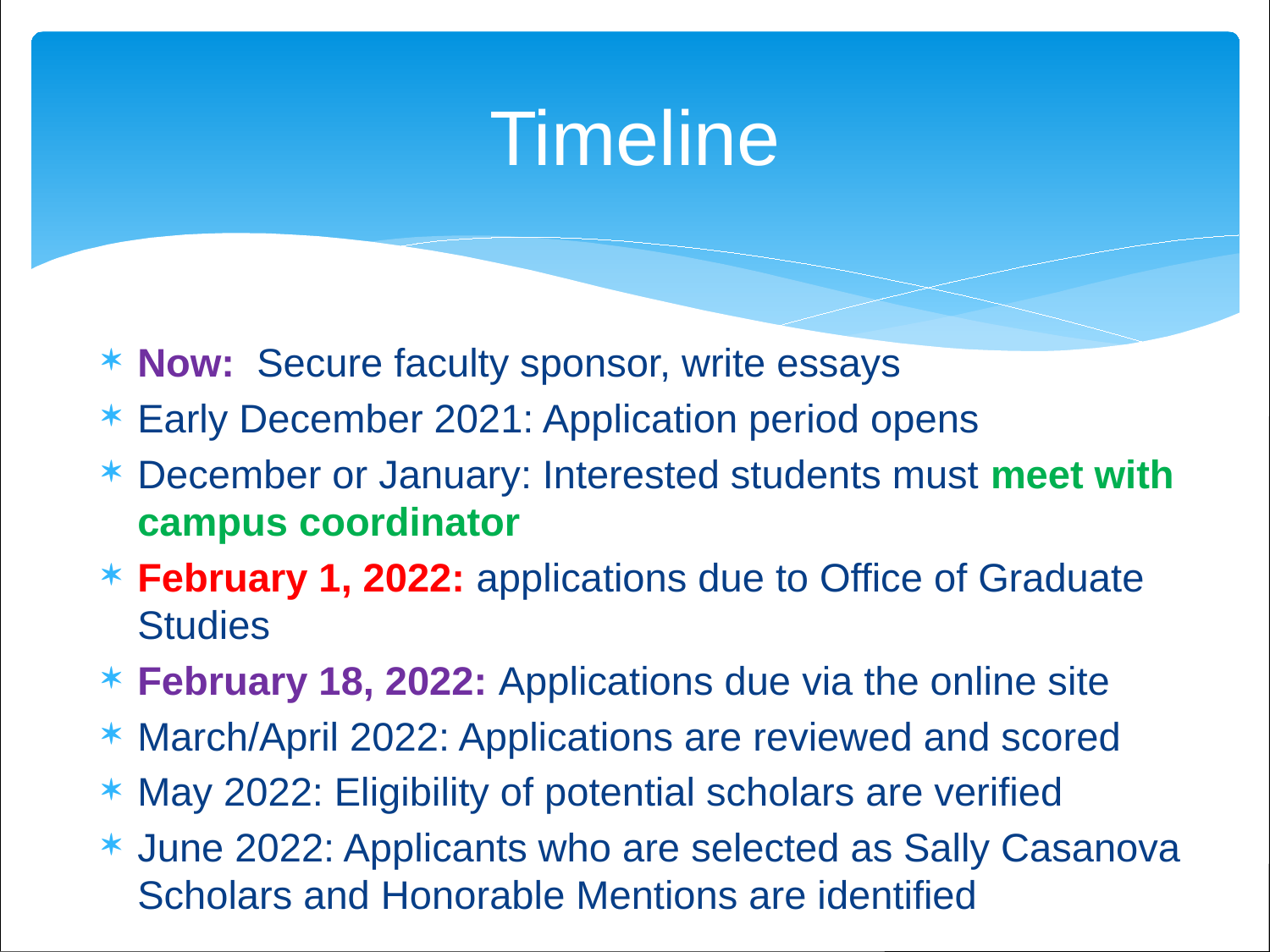

# Timeline
Now:  Secure faculty sponsor, write essays
Early December 2021: Application period opens
December or January: Interested students must meet with campus coordinator
February 1, 2022: applications due to Office of Graduate Studies
February 18, 2022: Applications due via the online site
March/April 2022: Applications are reviewed and scored
May 2022: Eligibility of potential scholars are verified
June 2022: Applicants who are selected as Sally Casanova Scholars and Honorable Mentions are identified